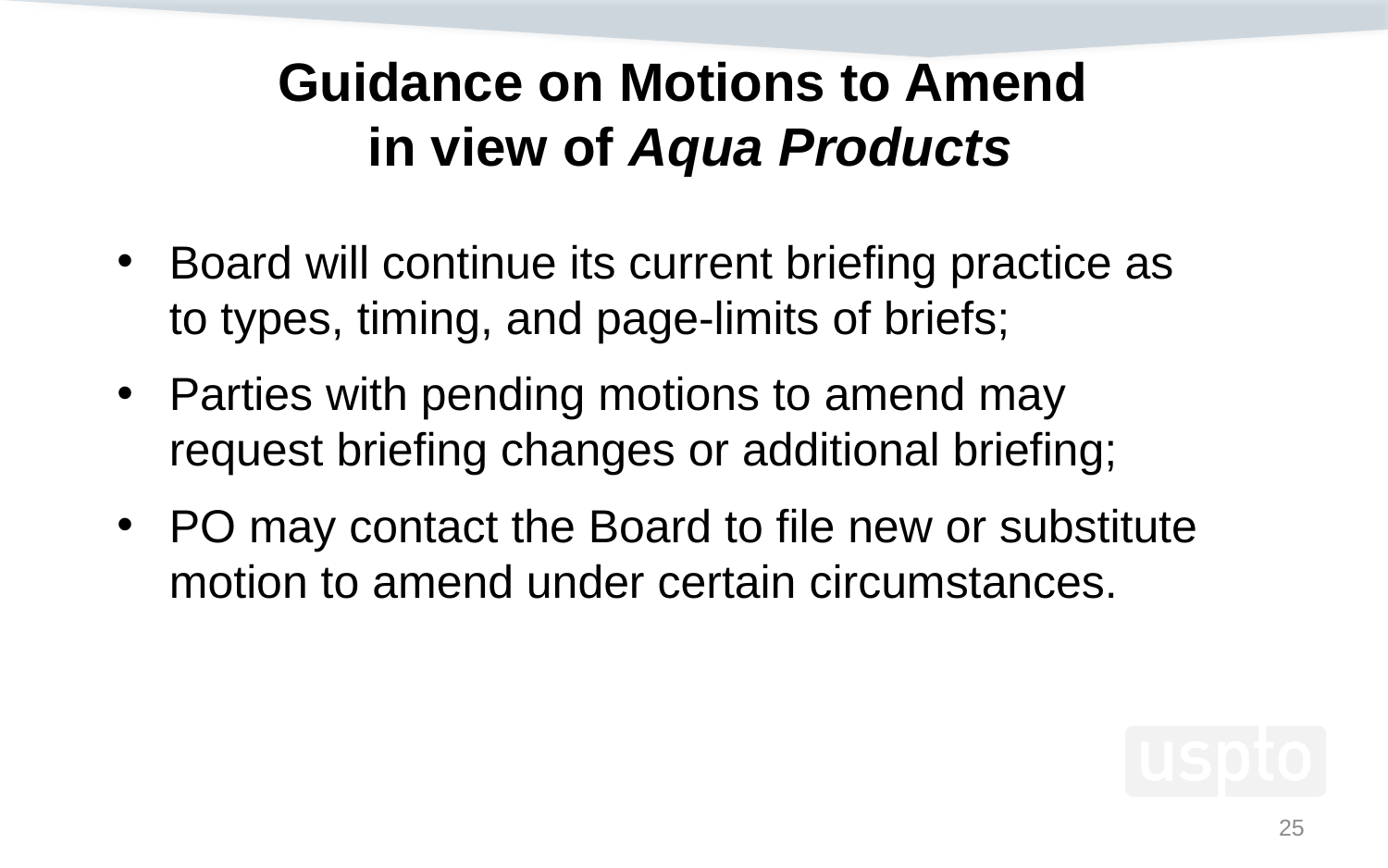

# Guidance on Motions to Amend in view of Aqua Products
Board will continue its current briefing practice as to types, timing, and page-limits of briefs;
Parties with pending motions to amend may request briefing changes or additional briefing;
PO may contact the Board to file new or substitute motion to amend under certain circumstances.

25